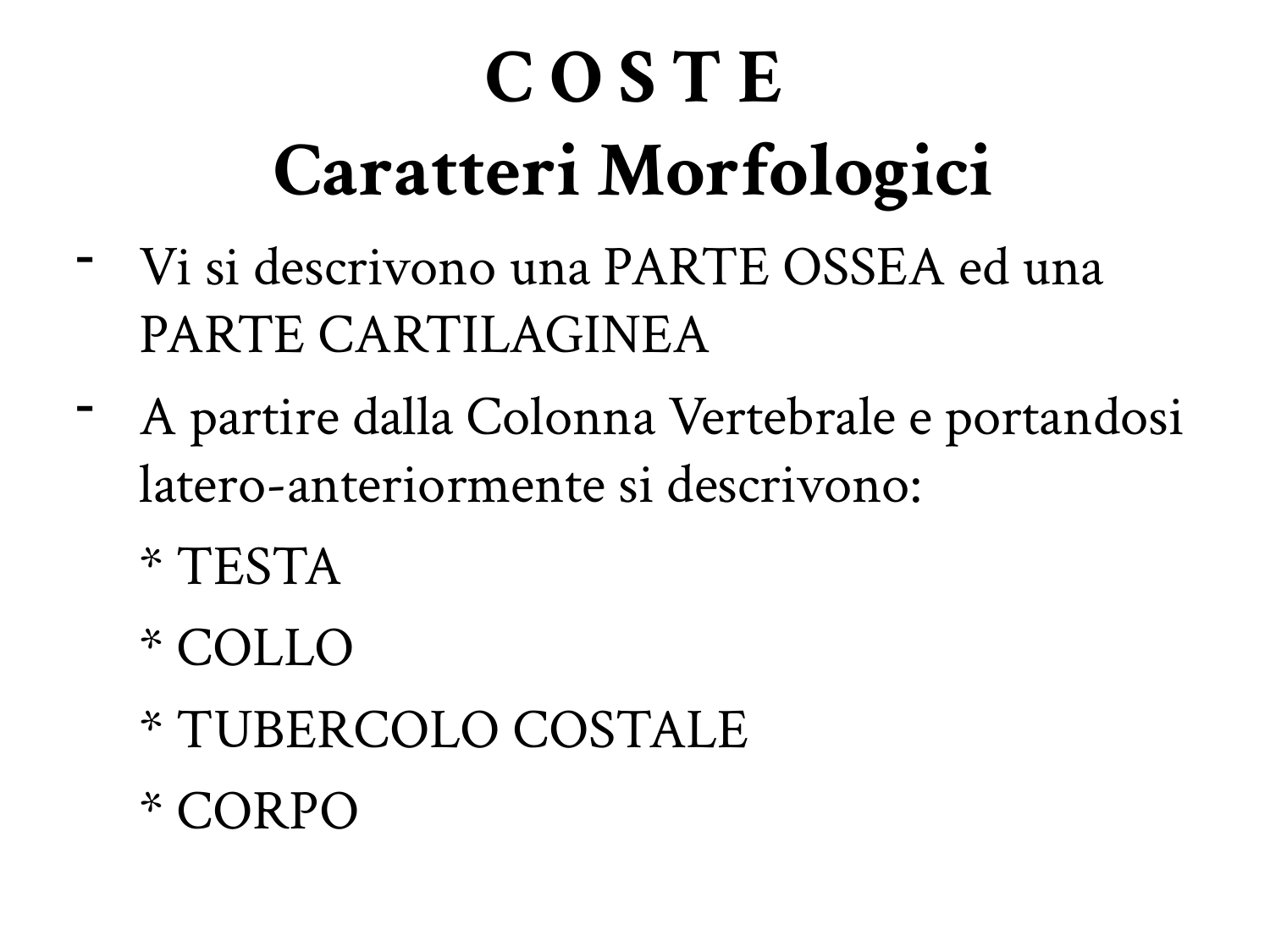

# C O S T E Caratteri Morfologici
Vi si descrivono una PARTE OSSEA ed una PARTE CARTILAGINEA
A partire dalla Colonna Vertebrale e portandosi latero-anteriormente si descrivono:
     * TESTA
     * COLLO
     * TUBERCOLO COSTALE
     * CORPO